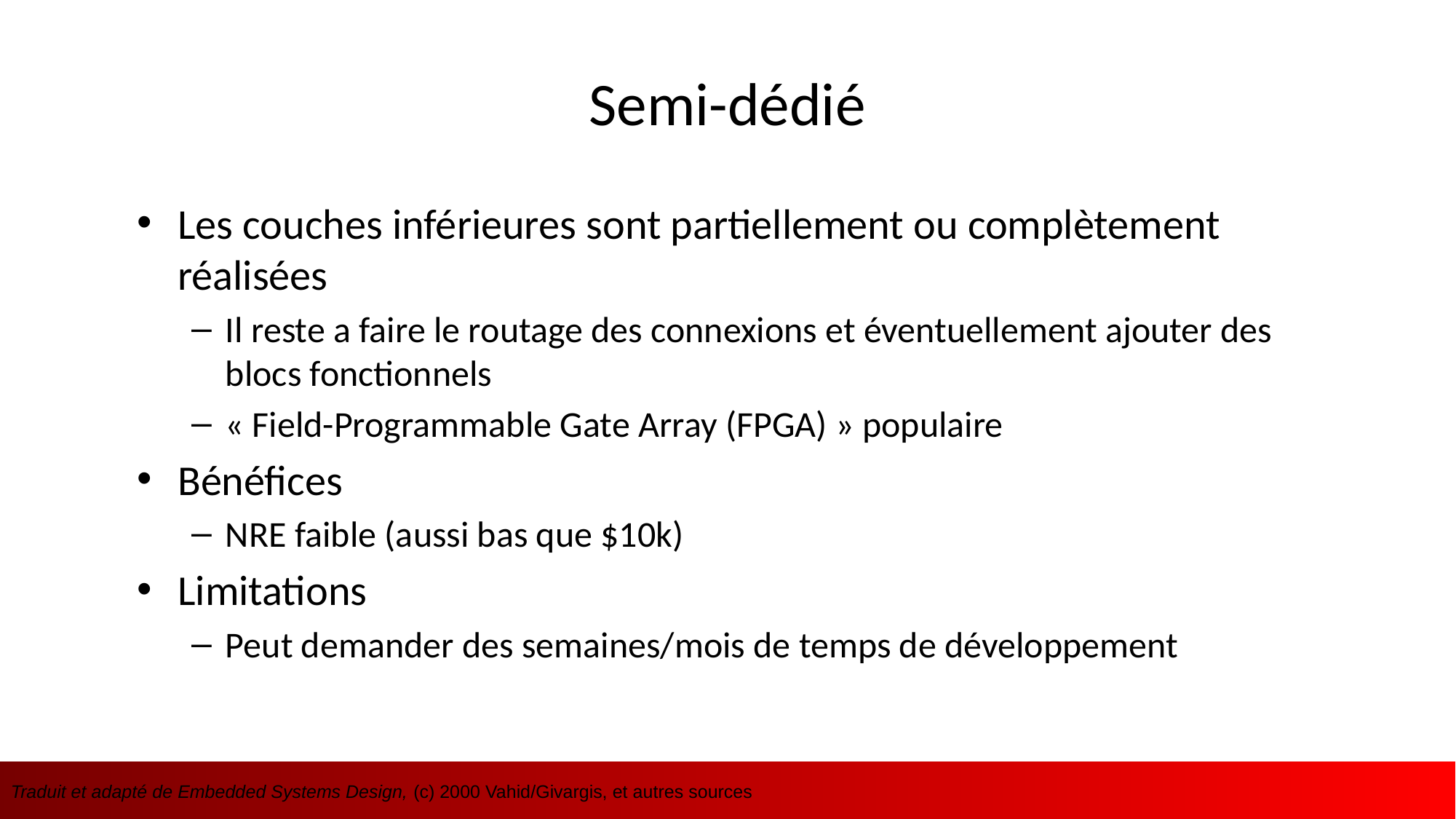

# Semi-dédié
Les couches inférieures sont partiellement ou complètement réalisées
Il reste a faire le routage des connexions et éventuellement ajouter des blocs fonctionnels
« Field-Programmable Gate Array (FPGA) » populaire
Bénéfices
NRE faible (aussi bas que $10k)
Limitations
Peut demander des semaines/mois de temps de développement